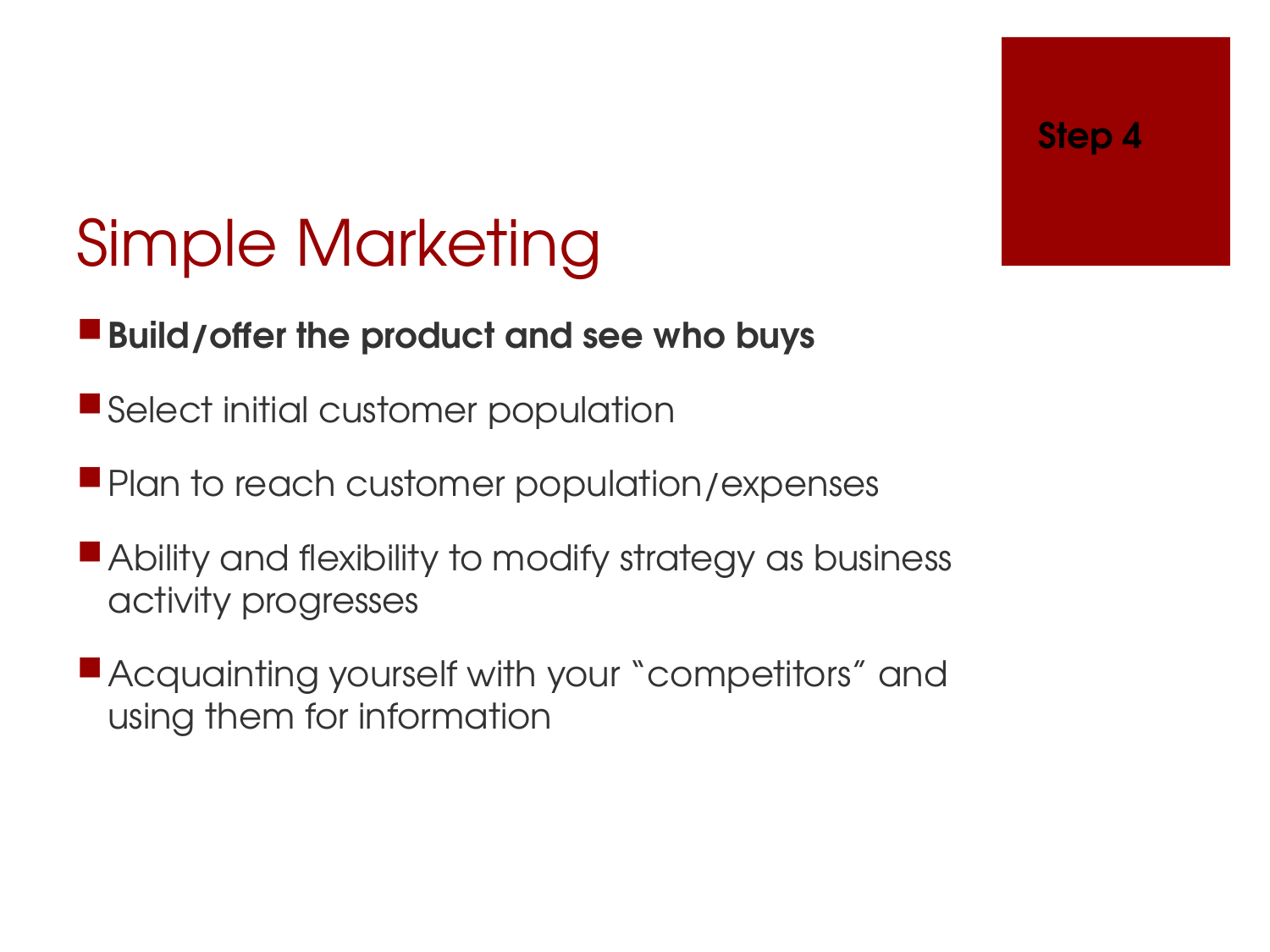

Step 4
# Simple Marketing
Build/offer the product and see who buys
Select initial customer population
Plan to reach customer population/expenses
Ability and flexibility to modify strategy as business activity progresses
Acquainting yourself with your “competitors” and using them for information